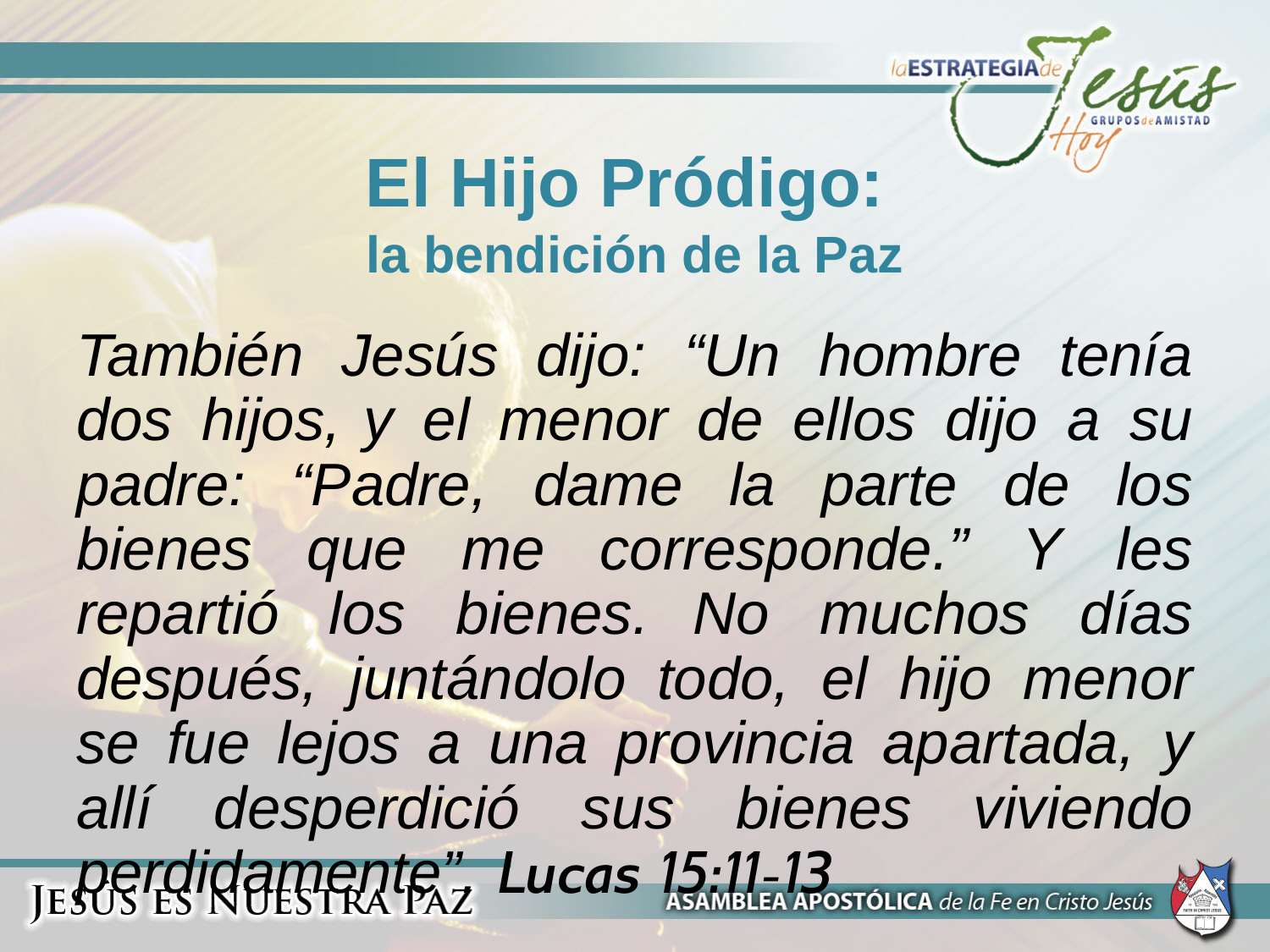

# El Hijo Pródigo: la bendición de la Paz
También Jesús dijo: “Un hombre tenía dos hijos, y el menor de ellos dijo a su padre: “Padre, dame la parte de los bienes que me corresponde.” Y les repartió los bienes. No muchos días después, juntándolo todo, el hijo menor se fue lejos a una provincia apartada, y allí desperdició sus bienes viviendo perdidamente”. Lucas 15:11-13